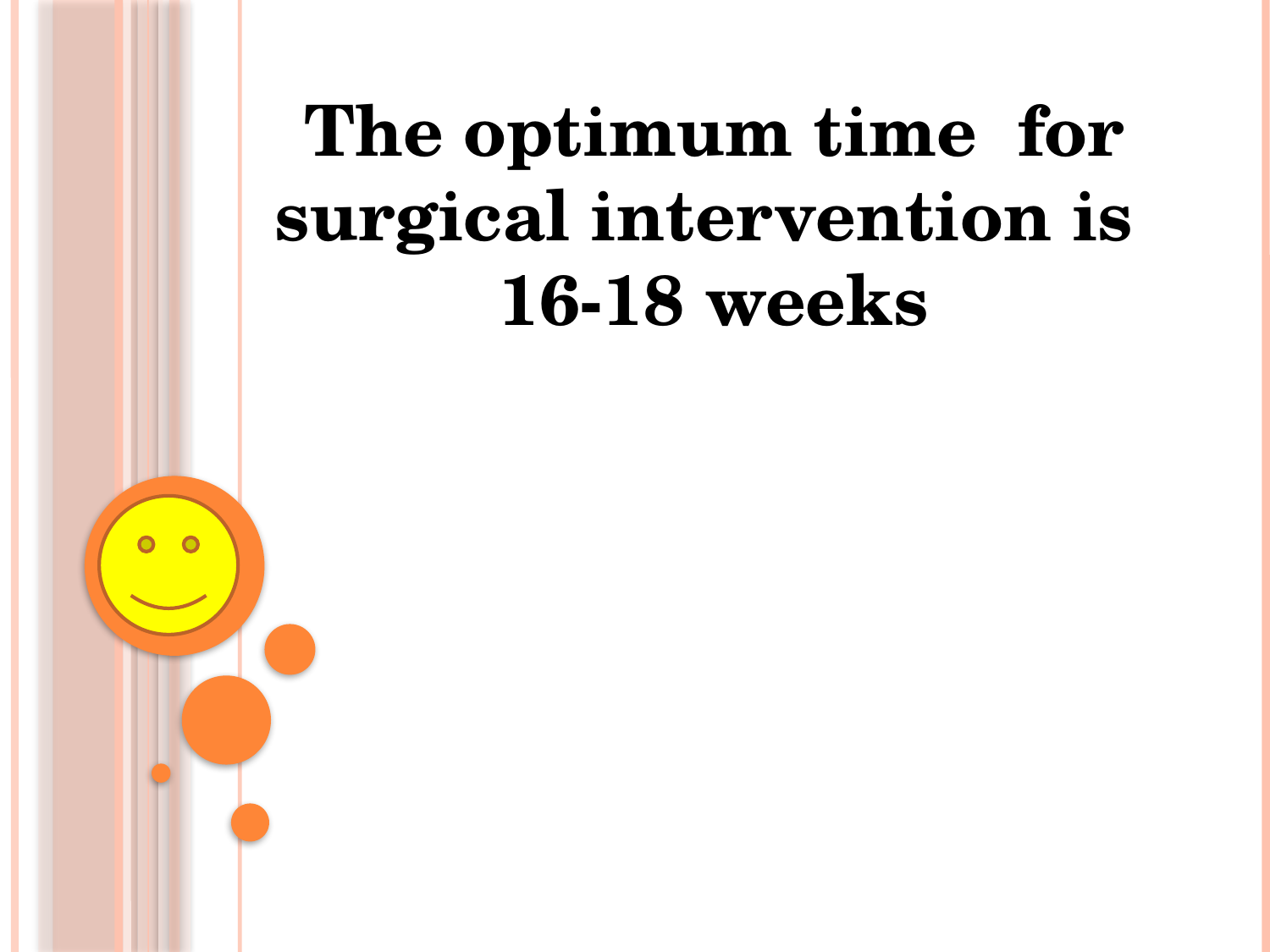

The optimum time  for surgical intervention is
16-18 weeks